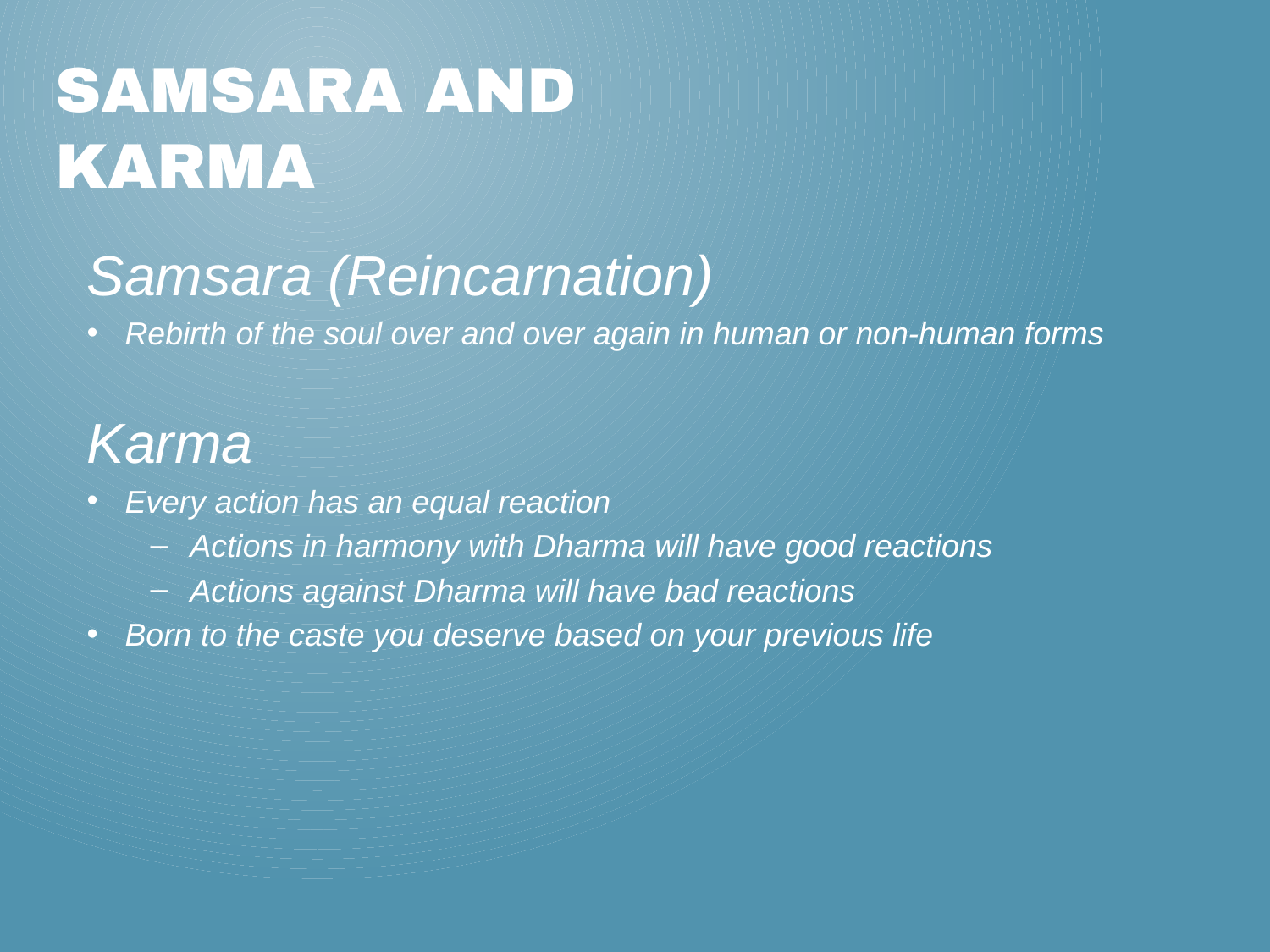

# Samsara and Karma
Samsara (Reincarnation)
Rebirth of the soul over and over again in human or non-human forms

Karma
Every action has an equal reaction
Actions in harmony with Dharma will have good reactions
Actions against Dharma will have bad reactions
Born to the caste you deserve based on your previous life